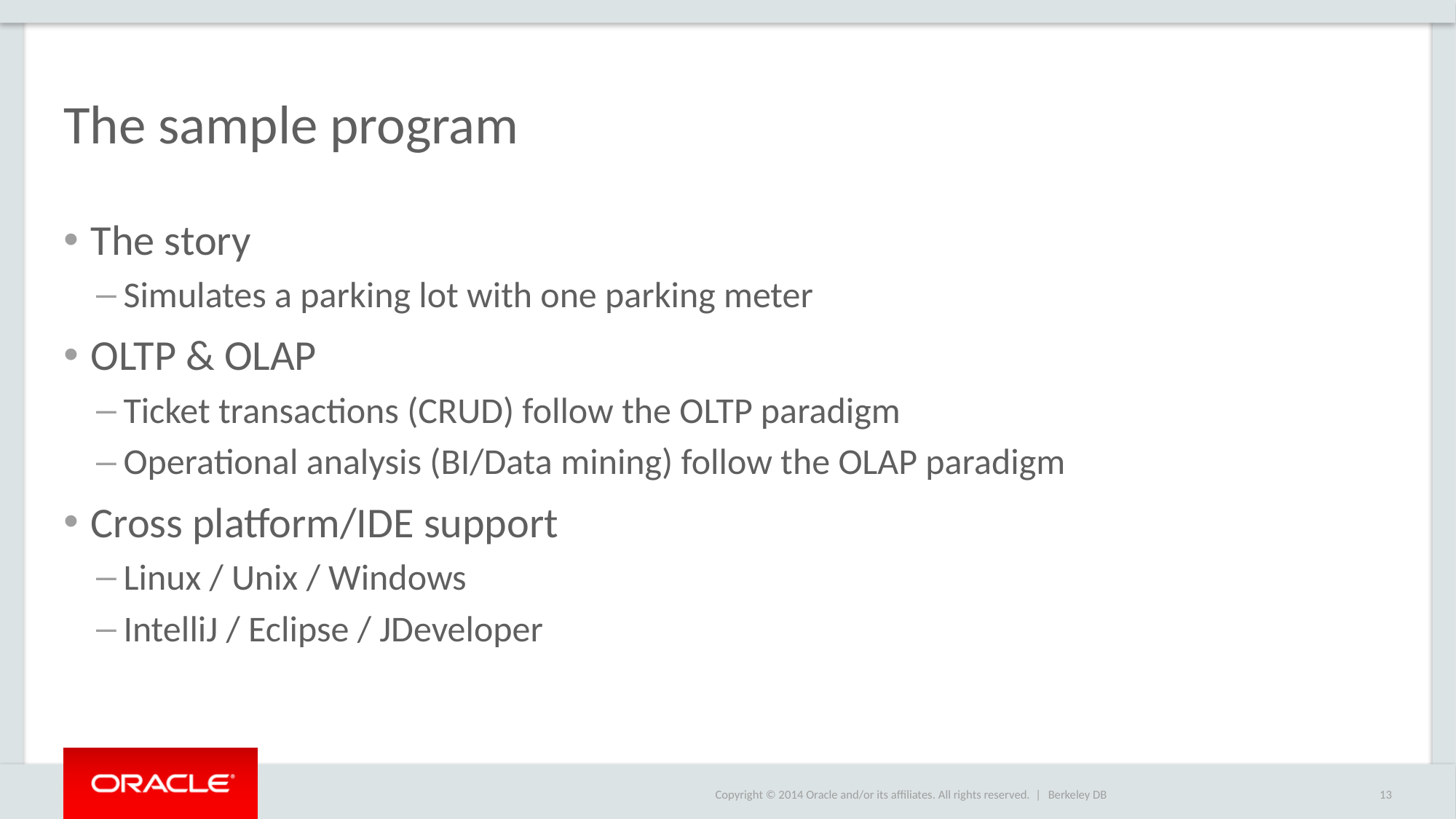

# The sample program
The story
Simulates a parking lot with one parking meter
OLTP & OLAP
Ticket transactions (CRUD) follow the OLTP paradigm
Operational analysis (BI/Data mining) follow the OLAP paradigm
Cross platform/IDE support
Linux / Unix / Windows
IntelliJ / Eclipse / JDeveloper
Berkeley DB
13